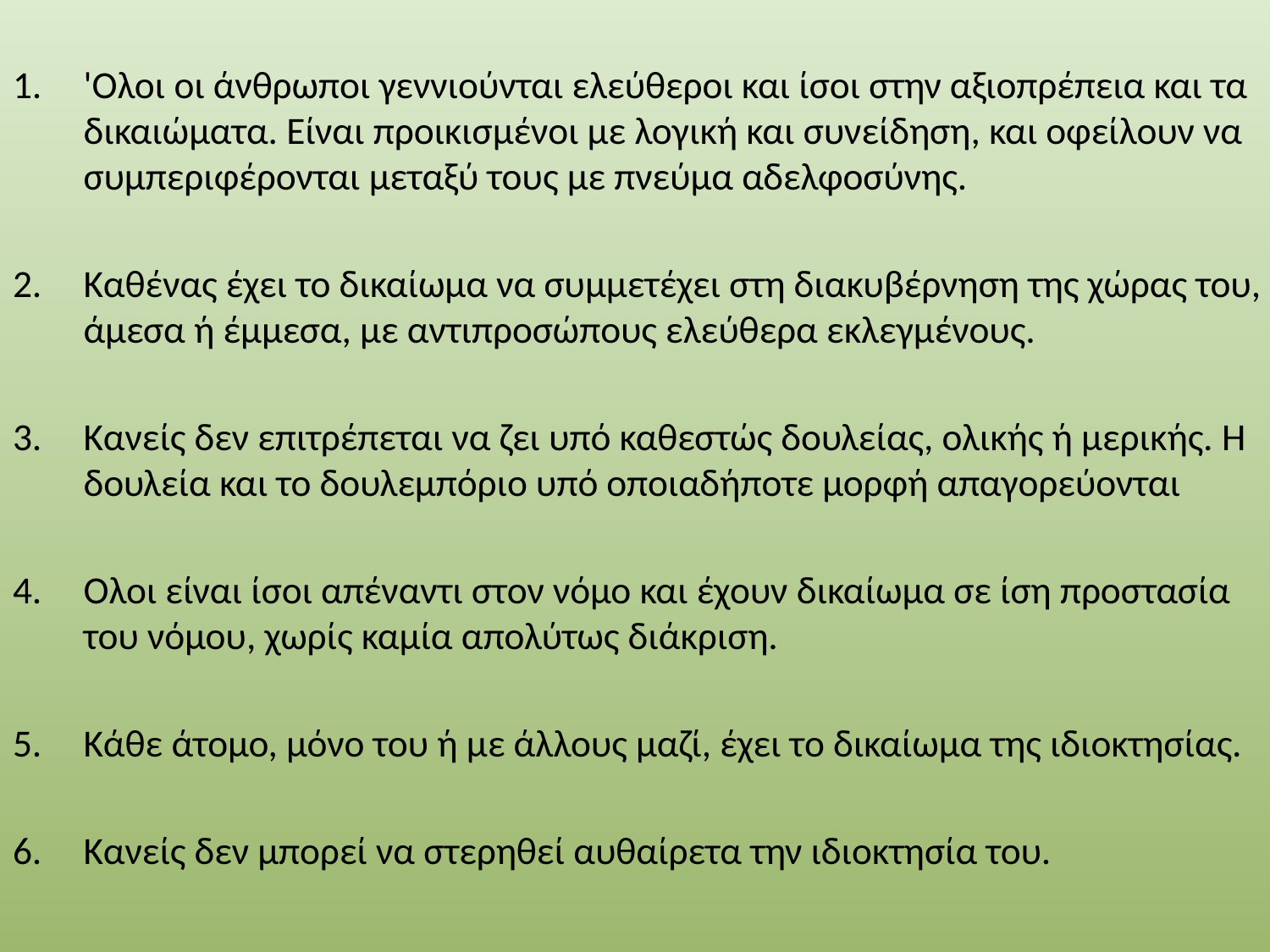

'Ολοι οι άνθρωποι γεννιούνται ελεύθεροι και ίσοι στην αξιοπρέπεια και τα δικαιώματα. Είναι προικισμένοι με λογική και συνείδηση, και οφείλουν να συμπεριφέρονται μεταξύ τους με πνεύμα αδελφοσύνης.

Καθένας έχει το δικαίωμα να συμμετέχει στη διακυβέρνηση της χώρας του, άμεσα ή έμμεσα, με αντιπροσώπους ελεύθερα εκλεγμένους.

Κανείς δεν επιτρέπεται να ζει υπό καθεστώς δουλείας, ολικής ή μερικής. Η δουλεία και το δουλεμπόριο υπό οποιαδήποτε μορφή απαγορεύονται

Ολοι είναι ίσοι απέναντι στον νόμο και έχουν δικαίωμα σε ίση προστασία του νόμου, χωρίς καμία απολύτως διάκριση.

Κάθε άτομο, μόνο του ή με άλλους μαζί, έχει το δικαίωμα της ιδιοκτησίας.

Κανείς δεν μπορεί να στερηθεί αυθαίρετα την ιδιοκτησία του.